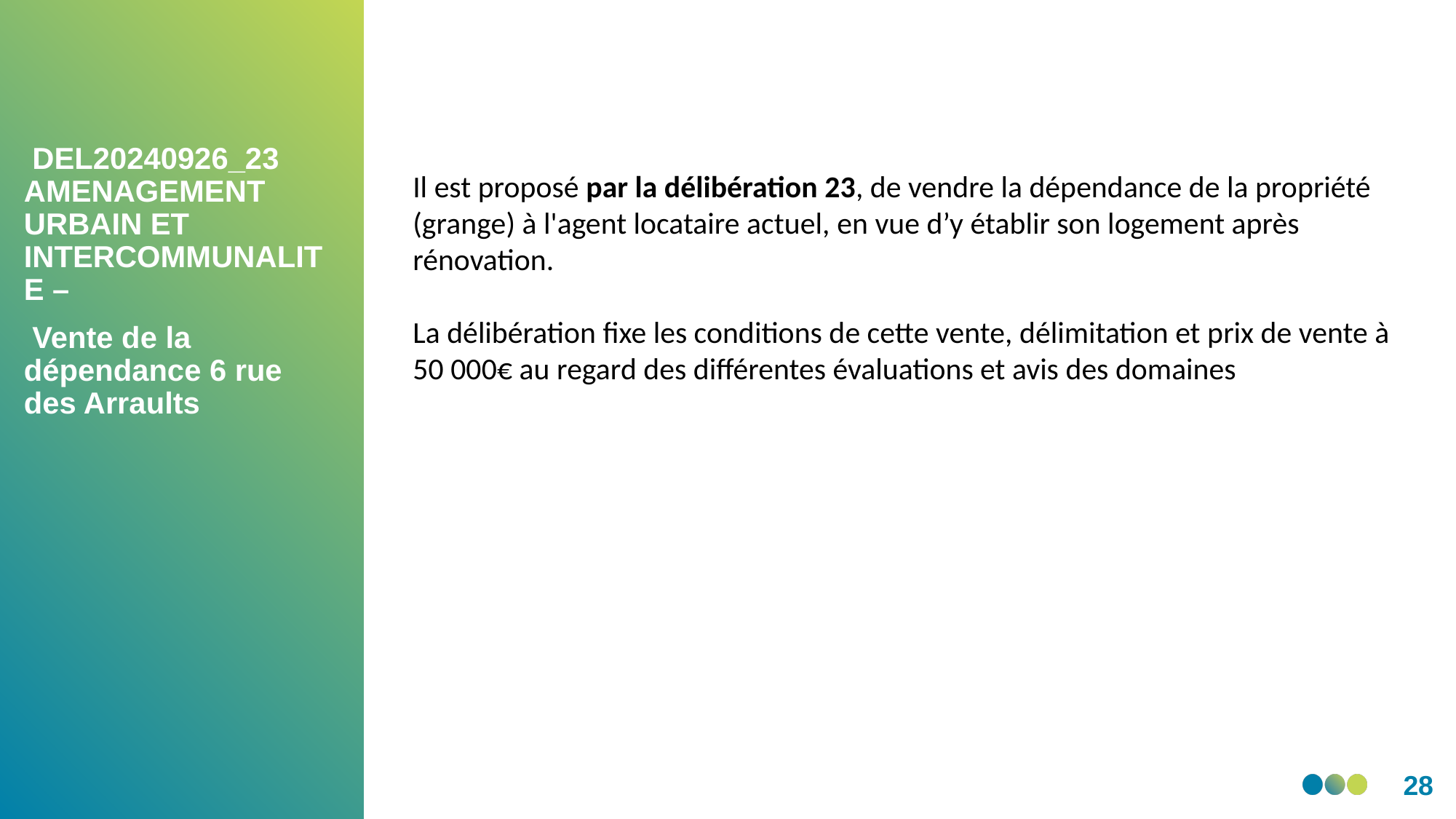

Il est proposé par la délibération 23, de vendre la dépendance de la propriété (grange) à l'agent locataire actuel, en vue d’y établir son logement après rénovation.

La délibération fixe les conditions de cette vente, délimitation et prix de vente à 50 000€ au regard des différentes évaluations et avis des domaines

 DEL20240926_23 AMENAGEMENT URBAIN ET INTERCOMMUNALITE –
 Vente de la dépendance 6 rue des Arraults